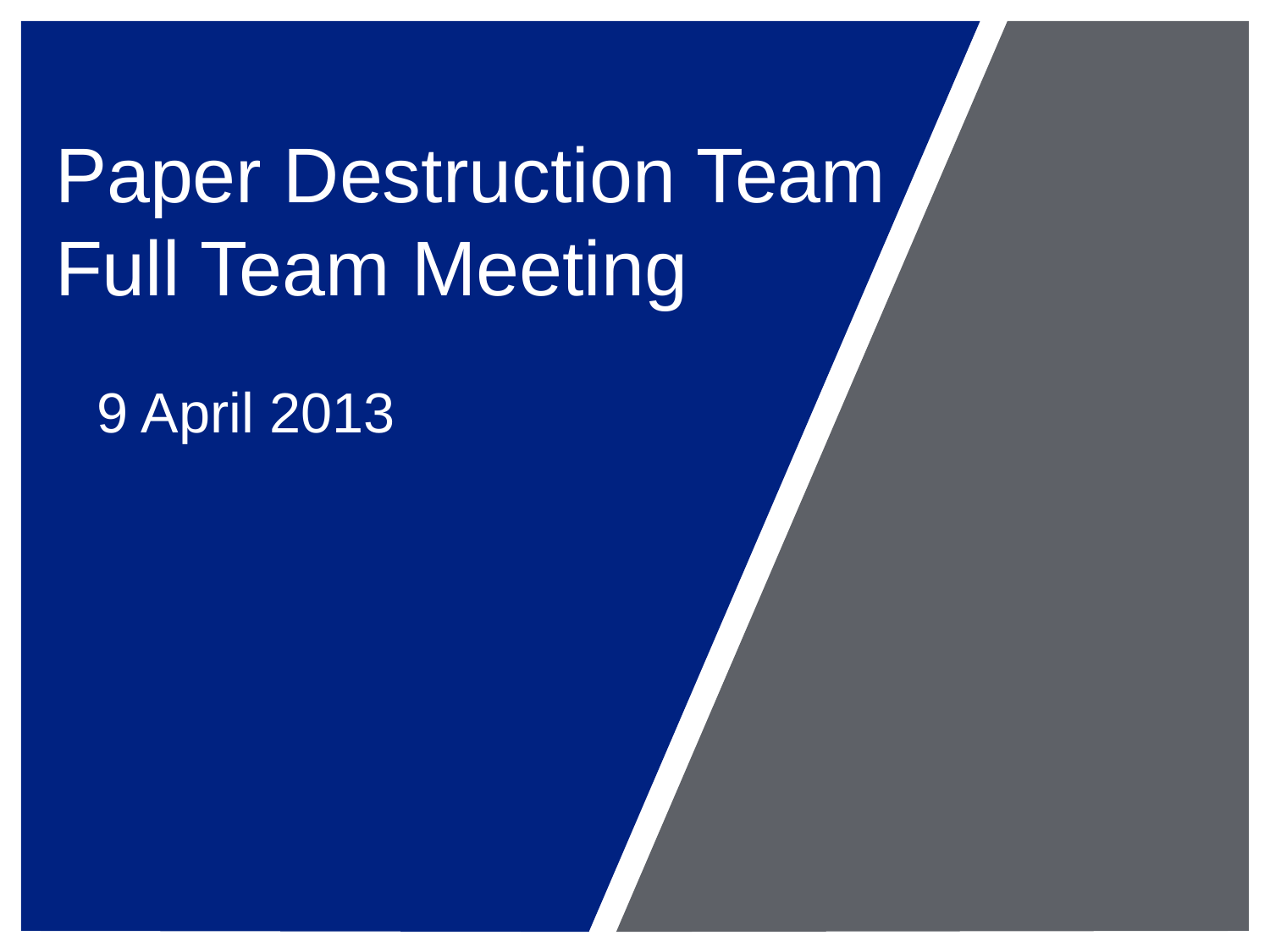

Paper Destruction Team
Full Team Meeting
9 April 2013